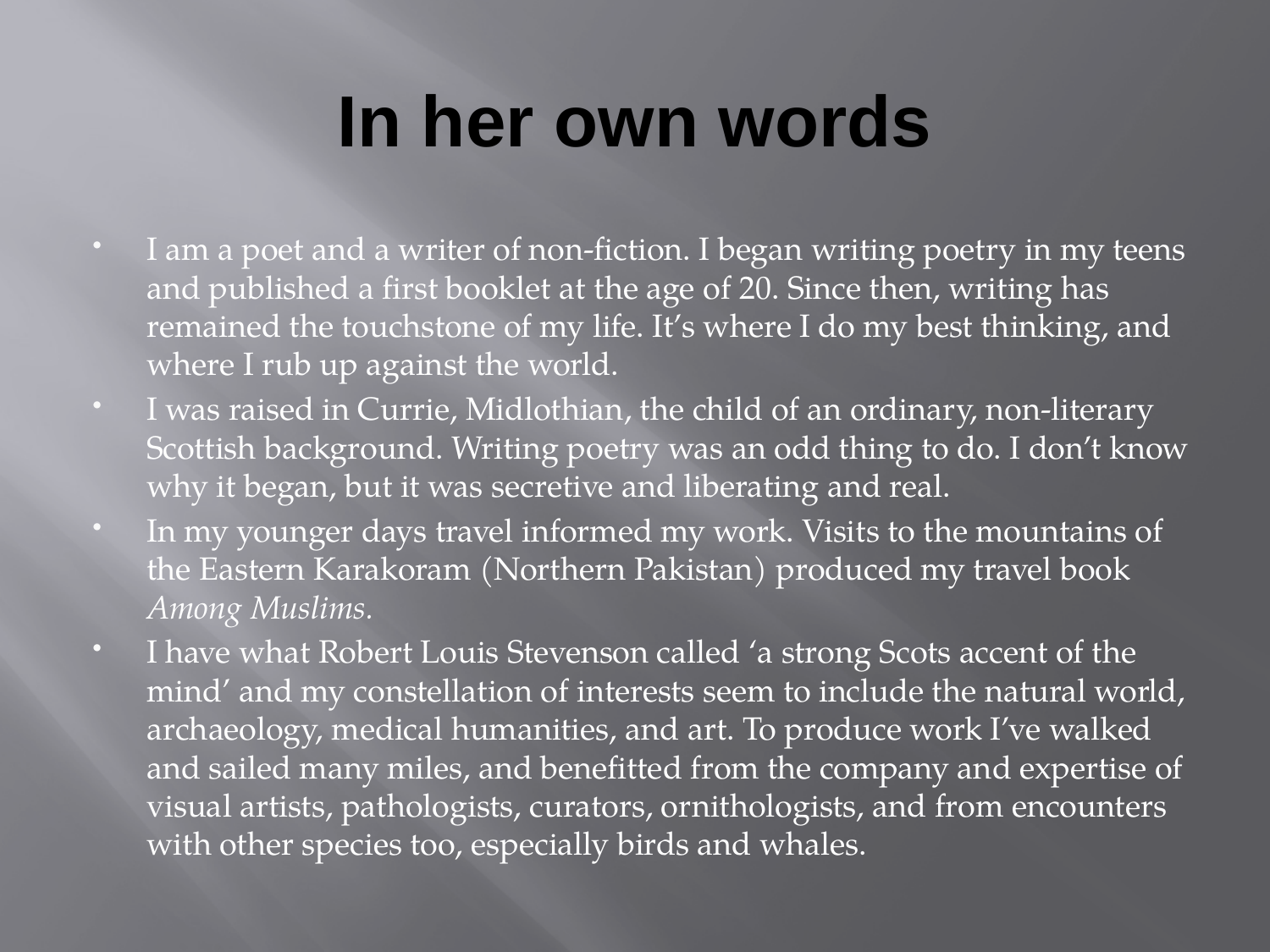

# In her own words
I am a poet and a writer of non-fiction. I began writing poetry in my teens and published a first booklet at the age of 20. Since then, writing has remained the touchstone of my life. It’s where I do my best thinking, and where I rub up against the world.
I was raised in Currie, Midlothian, the child of an ordinary, non-literary Scottish background. Writing poetry was an odd thing to do. I don’t know why it began, but it was secretive and liberating and real.
In my younger days travel informed my work. Visits to the mountains of the Eastern Karakoram (Northern Pakistan) produced my travel book Among Muslims.
I have what Robert Louis Stevenson called ‘a strong Scots accent of the mind’ and my constellation of interests seem to include the natural world, archaeology, medical humanities, and art. To produce work I’ve walked and sailed many miles, and benefitted from the company and expertise of visual artists, pathologists, curators, ornithologists, and from encounters with other species too, especially birds and whales.